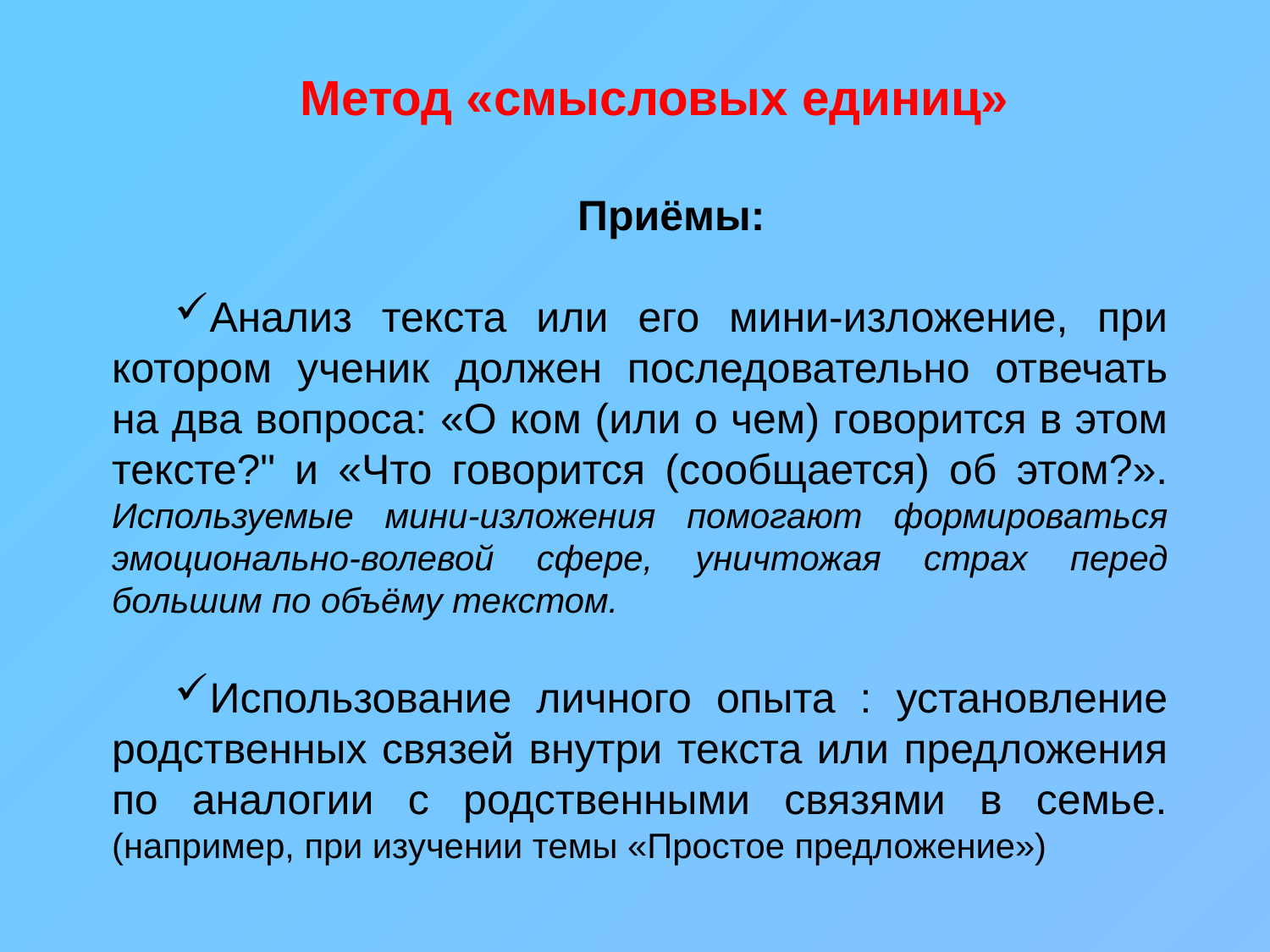

Метод «смысловых единиц»
Приёмы:

Анализ текста или его мини-изложение, при котором ученик должен последовательно отвечать на два вопроса: «О ком (или о чем) говорится в этом тексте?" и «Что говорится (сообщается) об этом?». Используемые мини-изложения помогают формироваться эмоционально-волевой сфере, уничтожая страх перед большим по объёму текстом.

Использование личного опыта : установление родственных связей внутри текста или предложения по аналогии с родственными связями в семье. (например, при изучении темы «Простое предложение»)